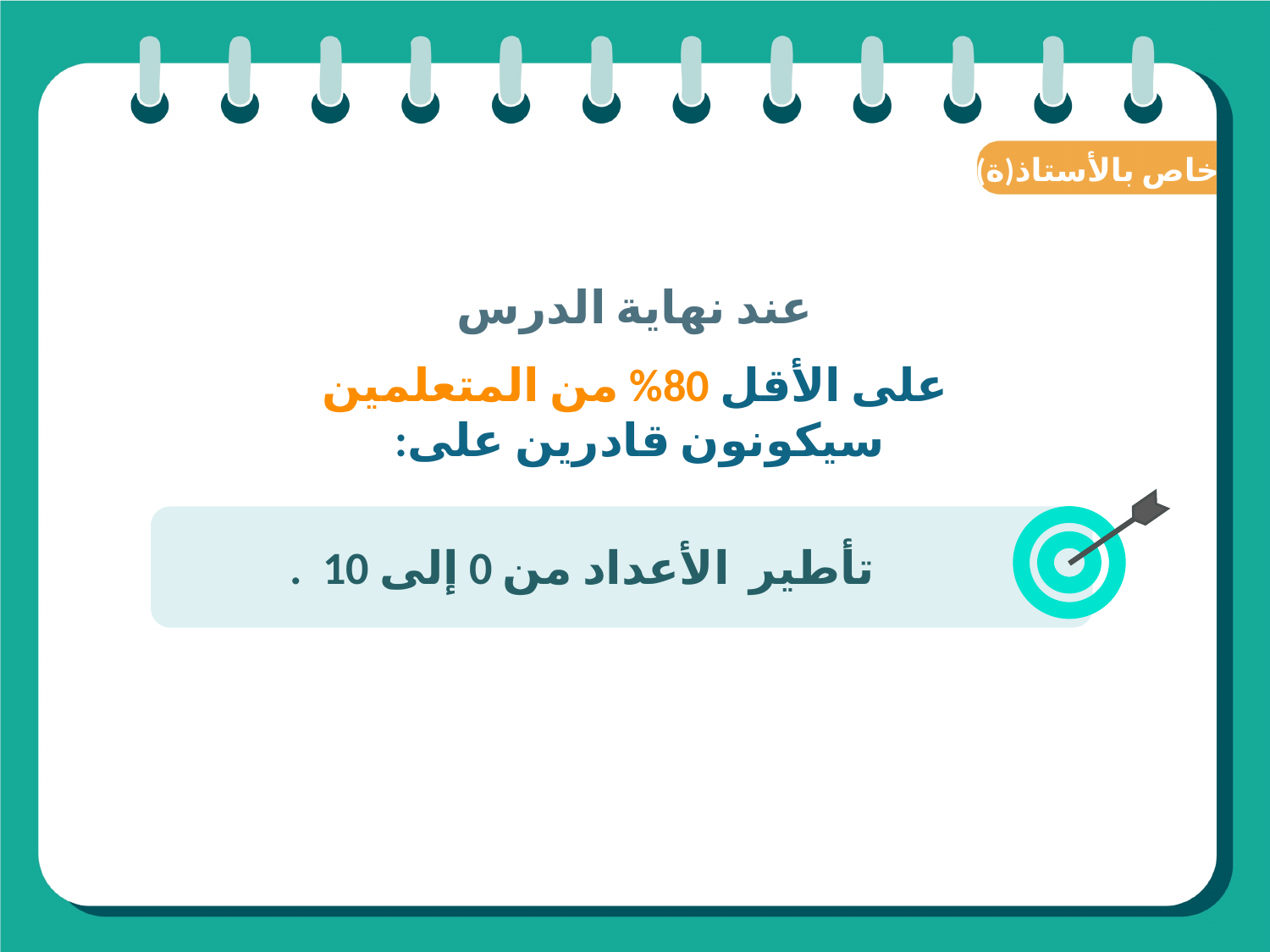

(ة)خاص بالأستاذ
عند نهاية الدرس
على الأقل 80% من المتعلمين سيكونون قادرين على:

تأطير  الأعداد من 0 إلى 10  .